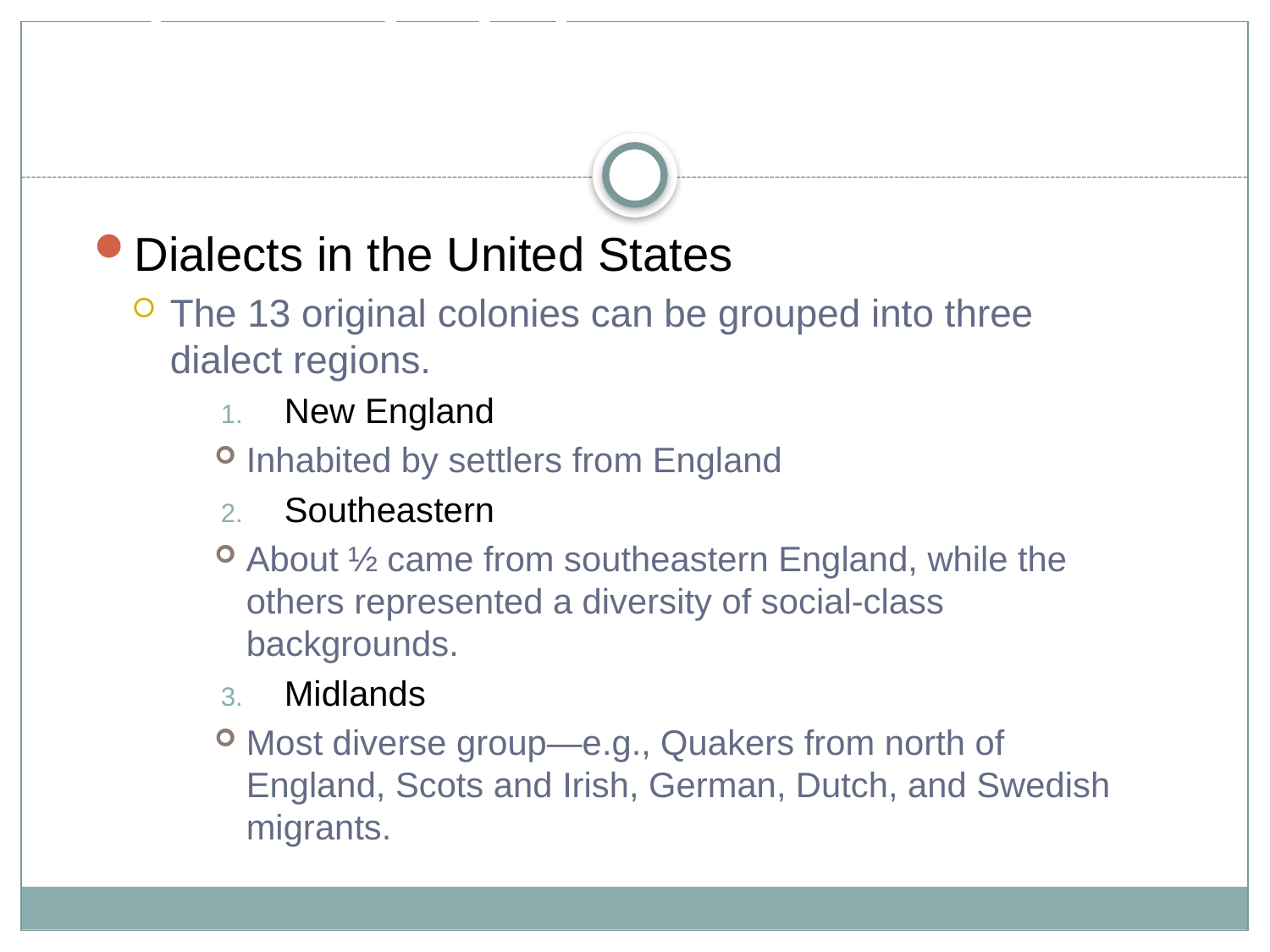

# Why Do Individual Languages Vary among Places?
Dialects in the United States
The 13 original colonies can be grouped into three dialect regions.
New England
Inhabited by settlers from England
Southeastern
About ½ came from southeastern England, while the others represented a diversity of social-class backgrounds.
Midlands
Most diverse group—e.g., Quakers from north of England, Scots and Irish, German, Dutch, and Swedish migrants.